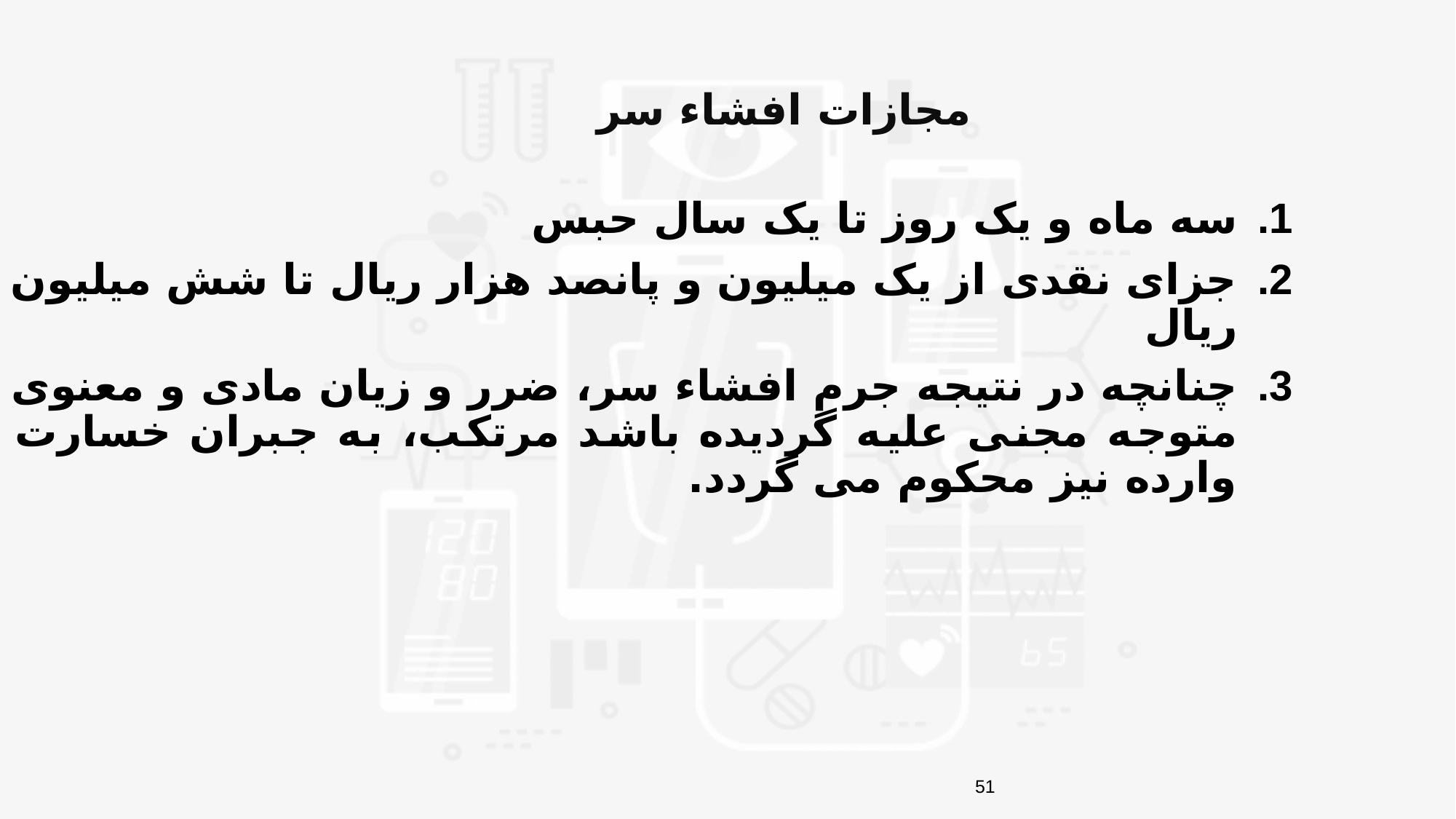

مجازات افشاء سر
سه ماه و یک روز تا یک سال حبس
جزای نقدی از یک میلیون و پانصد هزار ریال تا شش میلیون ریال
چنانچه در نتیجه جرم افشاء سر، ضرر و زیان مادی و معنوی متوجه مجنی علیه گردیده باشد مرتکب، به جبران خسارت وارده نیز محکوم می گردد.
51